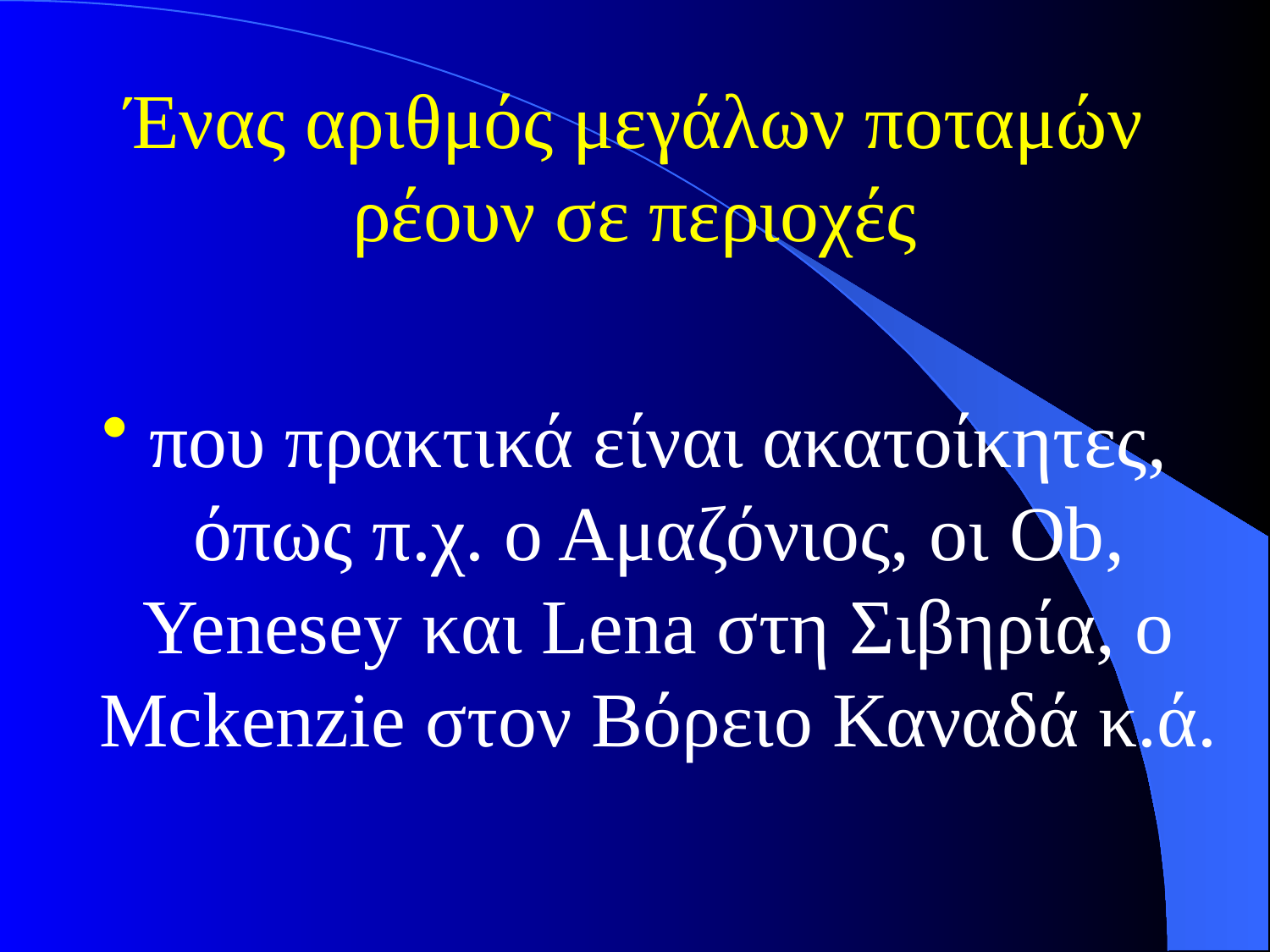

# Ένας αριθμός μεγάλων ποταμών ρέουν σε περιοχές

που πρακτικά είναι ακατοίκητες, όπως π.χ. ο Αμαζόνιος, οι Ob, Yenesey και Lena στη Σιβηρία, ο Mckenzie στον Βόρειο Καναδά κ.ά.